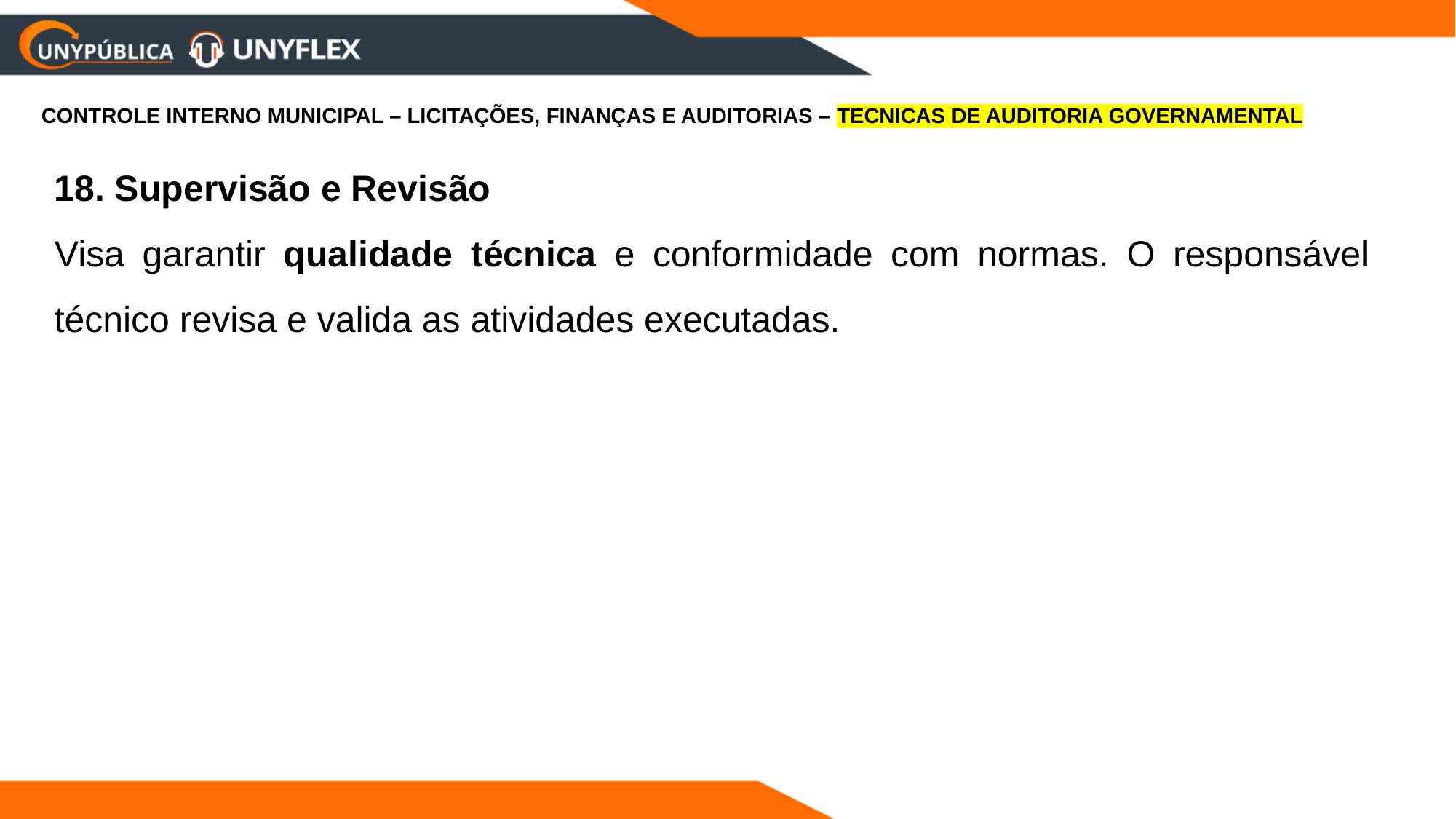

CONTROLE INTERNO MUNICIPAL – LICITAÇÕES, FINANÇAS E AUDITORIAS – TECNICAS DE AUDITORIA GOVERNAMENTAL
18. Supervisão e Revisão
Visa garantir qualidade técnica e conformidade com normas. O responsável técnico revisa e valida as atividades executadas.